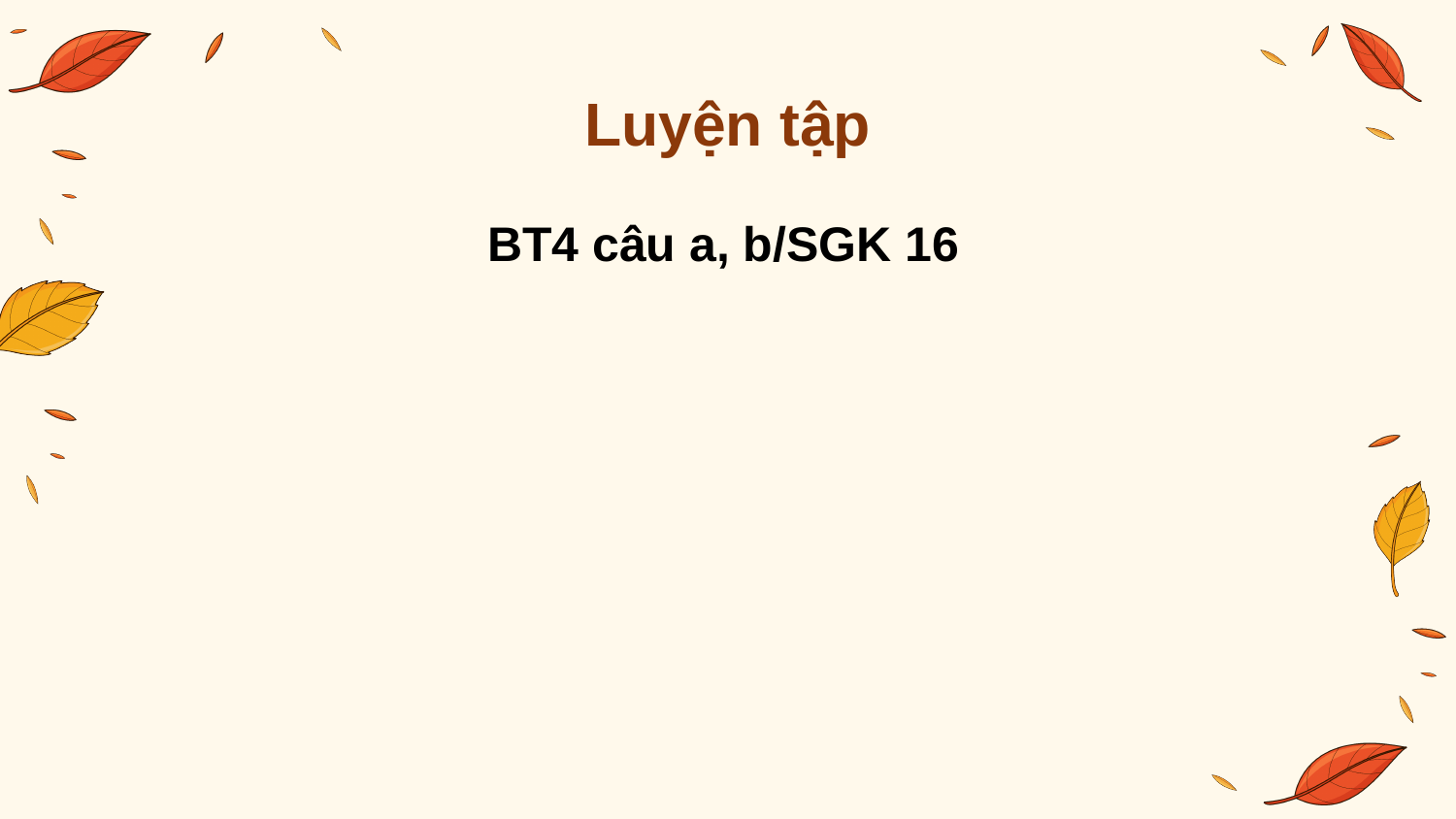

# Luyện tập
BT4 câu a, b/SGK 16